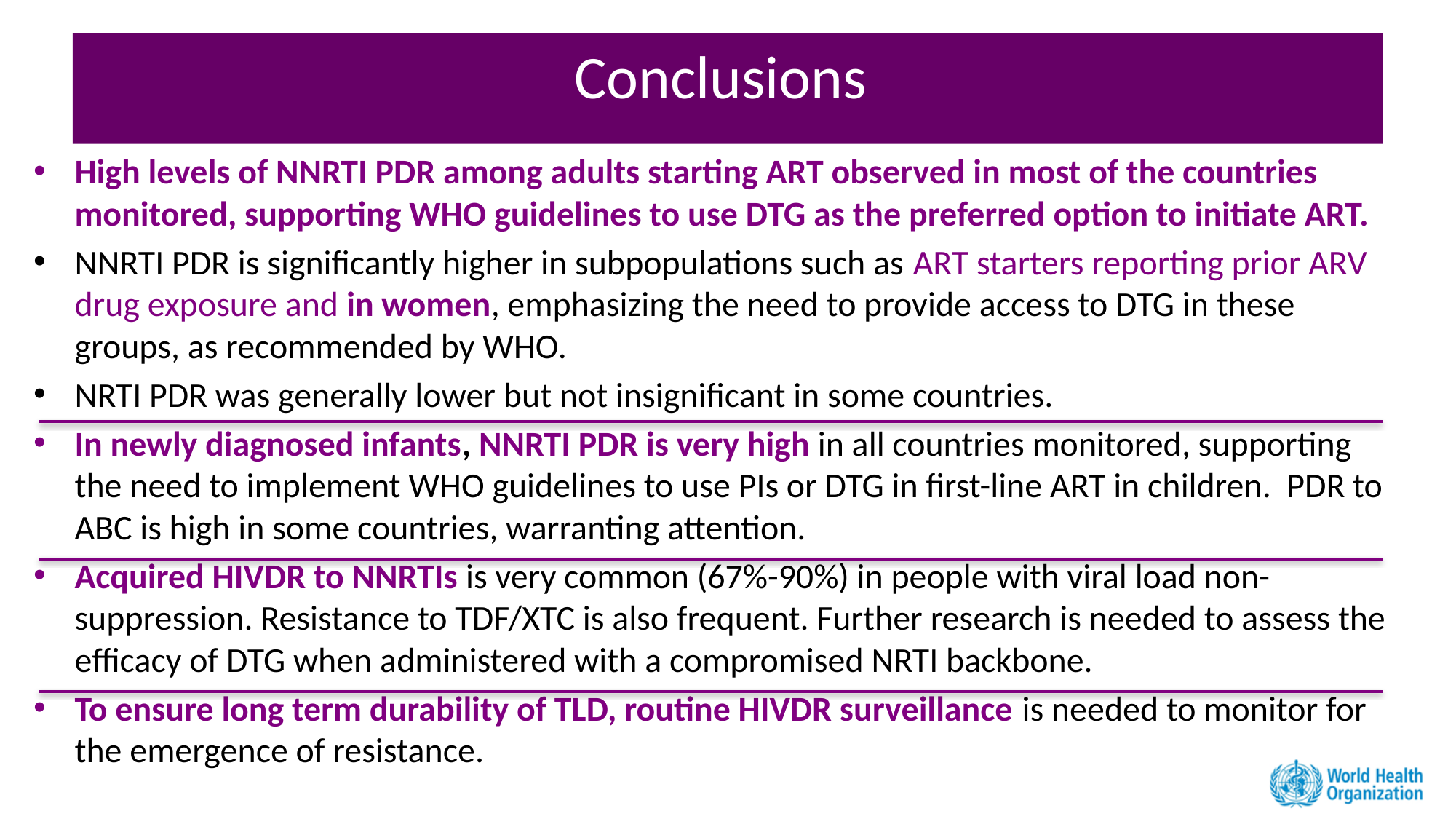

# Conclusions
High levels of NNRTI PDR among adults starting ART observed in most of the countries monitored, supporting WHO guidelines to use DTG as the preferred option to initiate ART.
NNRTI PDR is significantly higher in subpopulations such as ART starters reporting prior ARV drug exposure and in women, emphasizing the need to provide access to DTG in these groups, as recommended by WHO.
NRTI PDR was generally lower but not insignificant in some countries.
In newly diagnosed infants, NNRTI PDR is very high in all countries monitored, supporting the need to implement WHO guidelines to use PIs or DTG in first-line ART in children.  PDR to ABC is high in some countries, warranting attention.
Acquired HIVDR to NNRTIs is very common (67%-90%) in people with viral load non- suppression. Resistance to TDF/XTC is also frequent. Further research is needed to assess the efficacy of DTG when administered with a compromised NRTI backbone.
To ensure long term durability of TLD, routine HIVDR surveillance is needed to monitor for the emergence of resistance.